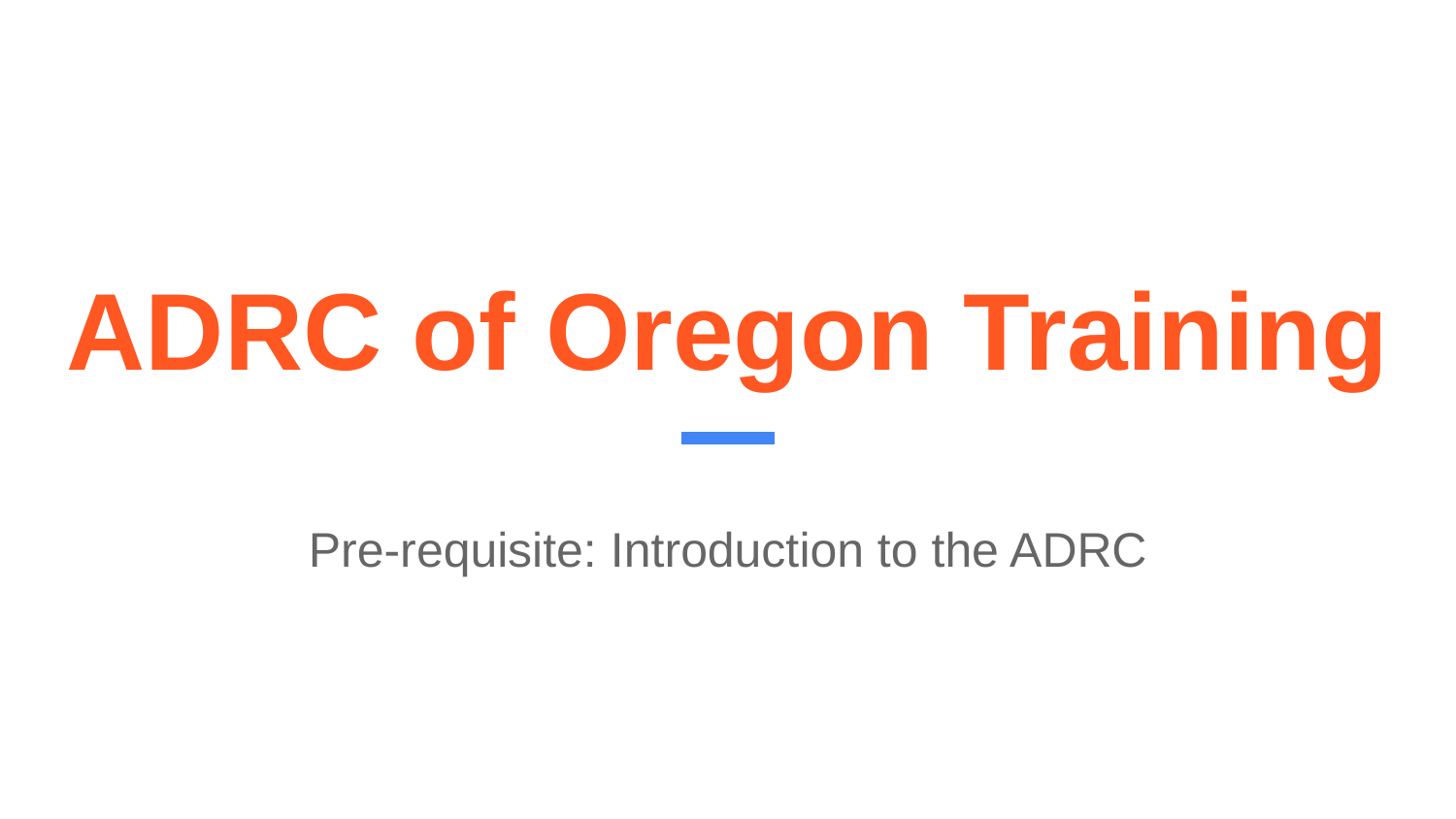

# ADRC of Oregon Training
Pre-requisite: Introduction to the ADRC